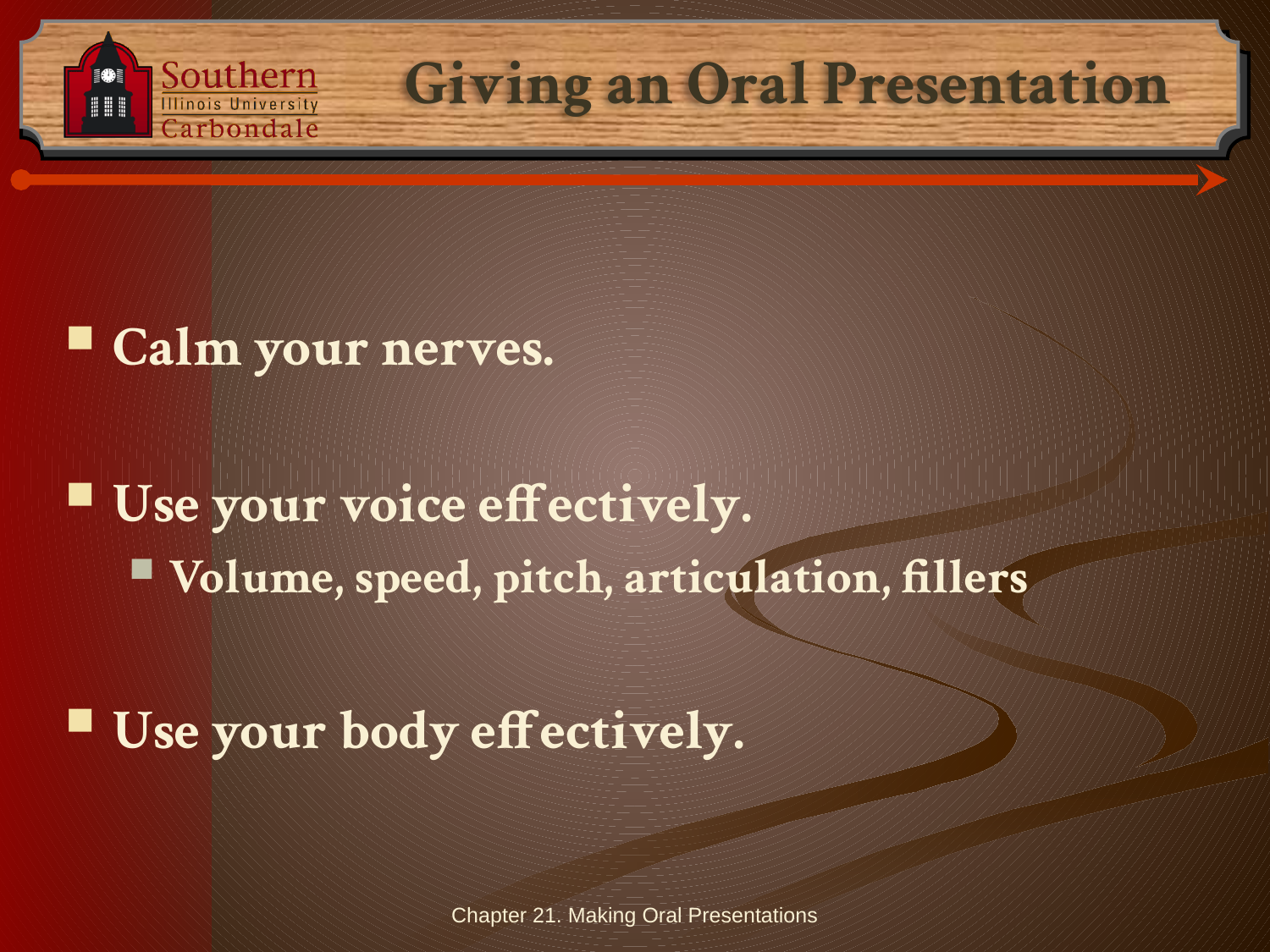

# Giving an Oral Presentation
Calm your nerves.

Use your voice effectively.
Volume, speed, pitch, articulation, fillers

Use your body effectively.
Chapter 21. Making Oral Presentations